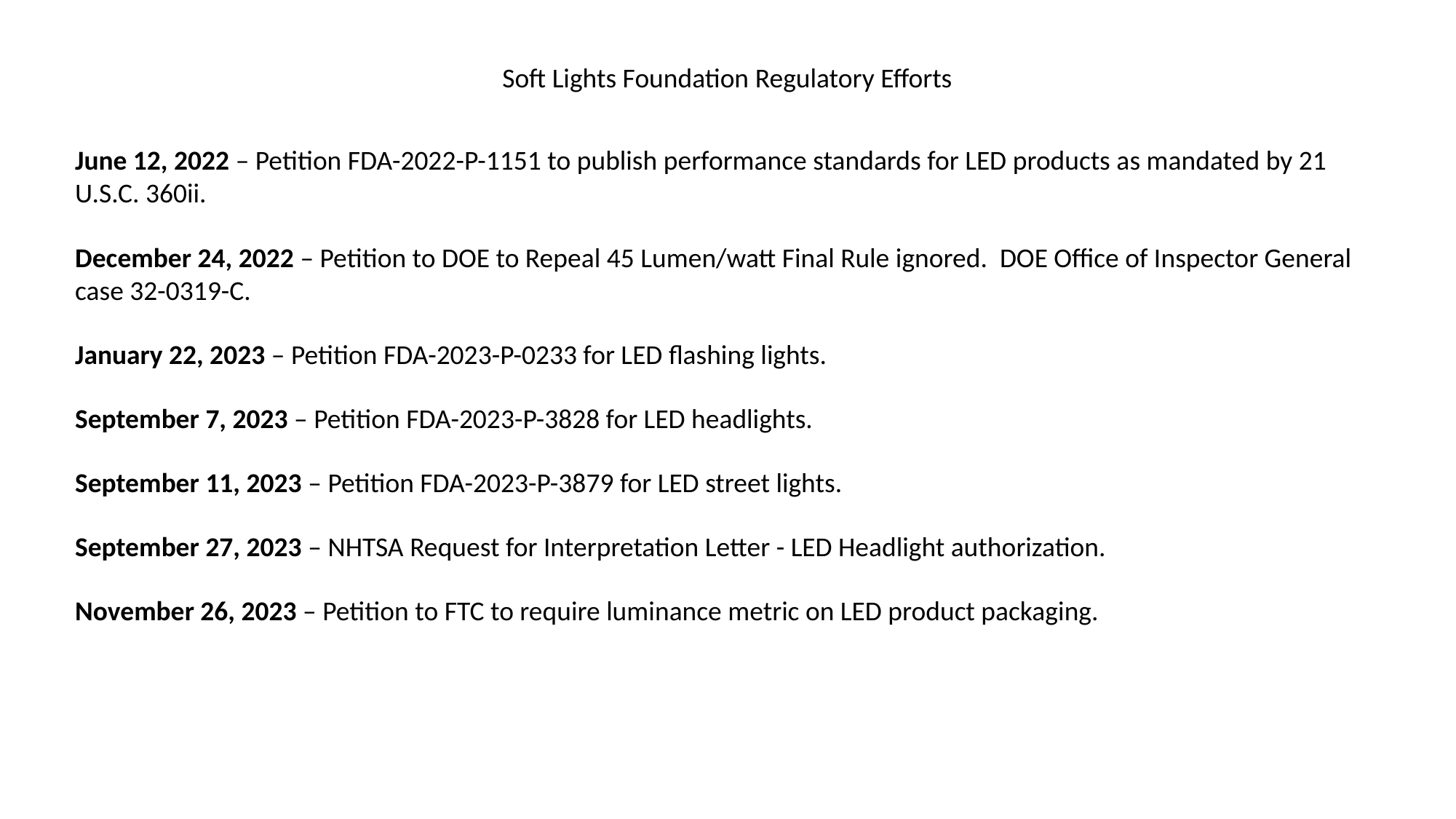

Soft Lights Foundation Regulatory Efforts
June 12, 2022 – Petition FDA-2022-P-1151 to publish performance standards for LED products as mandated by 21 U.S.C. 360ii.
December 24, 2022 – Petition to DOE to Repeal 45 Lumen/watt Final Rule ignored.  DOE Office of Inspector General case 32-0319-C.
January 22, 2023 – Petition FDA-2023-P-0233 for LED flashing lights.
September 7, 2023 – Petition FDA-2023-P-3828 for LED headlights.
September 11, 2023 – Petition FDA-2023-P-3879 for LED street lights.
September 27, 2023 – NHTSA Request for Interpretation Letter - LED Headlight authorization.
November 26, 2023 – Petition to FTC to require luminance metric on LED product packaging.